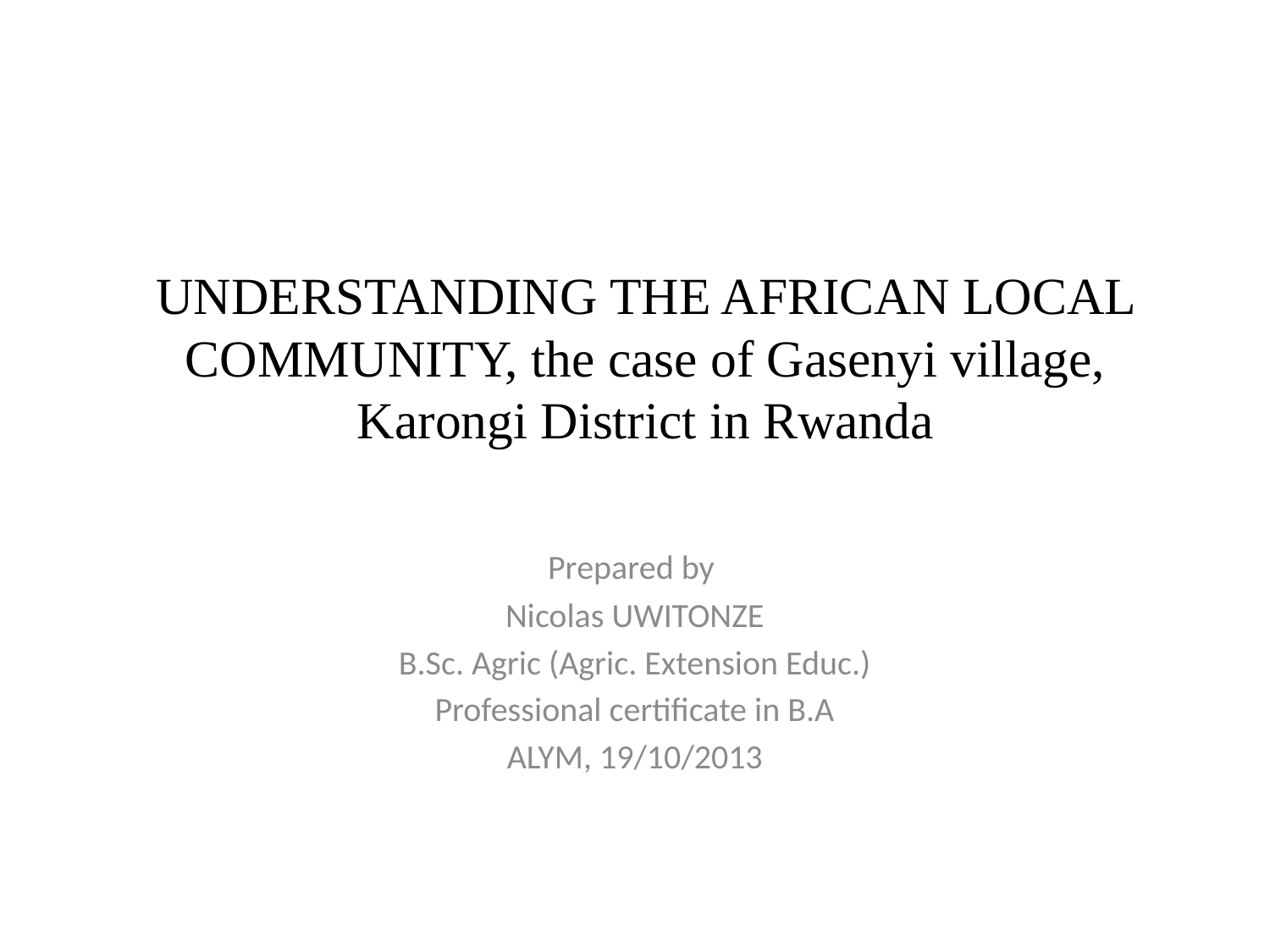

# UNDERSTANDING THE AFRICAN LOCAL COMMUNITY, the case of Gasenyi village, Karongi District in Rwanda
Prepared by
Nicolas UWITONZE
B.Sc. Agric (Agric. Extension Educ.)
Professional certificate in B.A
ALYM, 19/10/2013